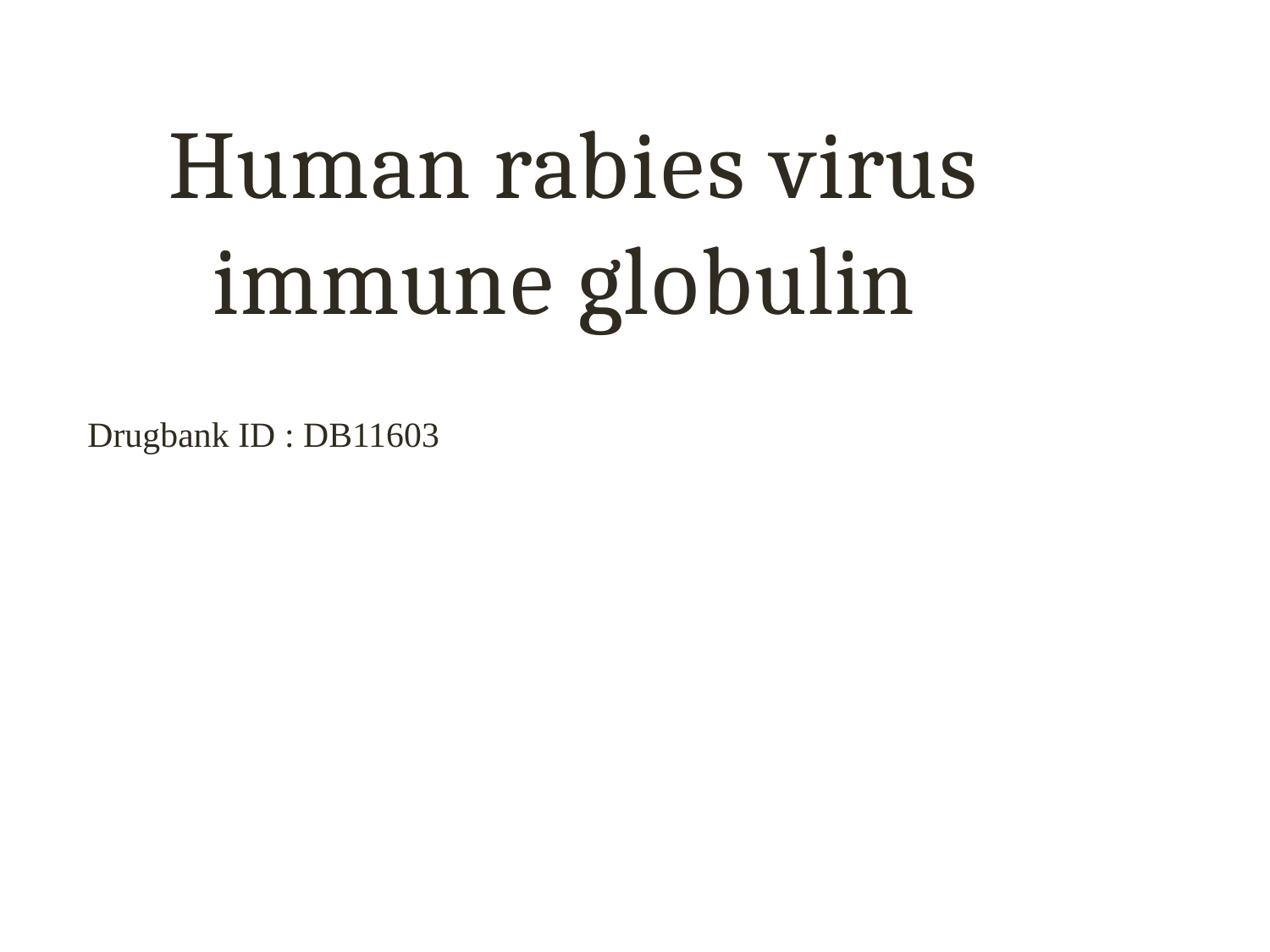

Human rabies virus immune globulin
Drugbank ID : DB11603